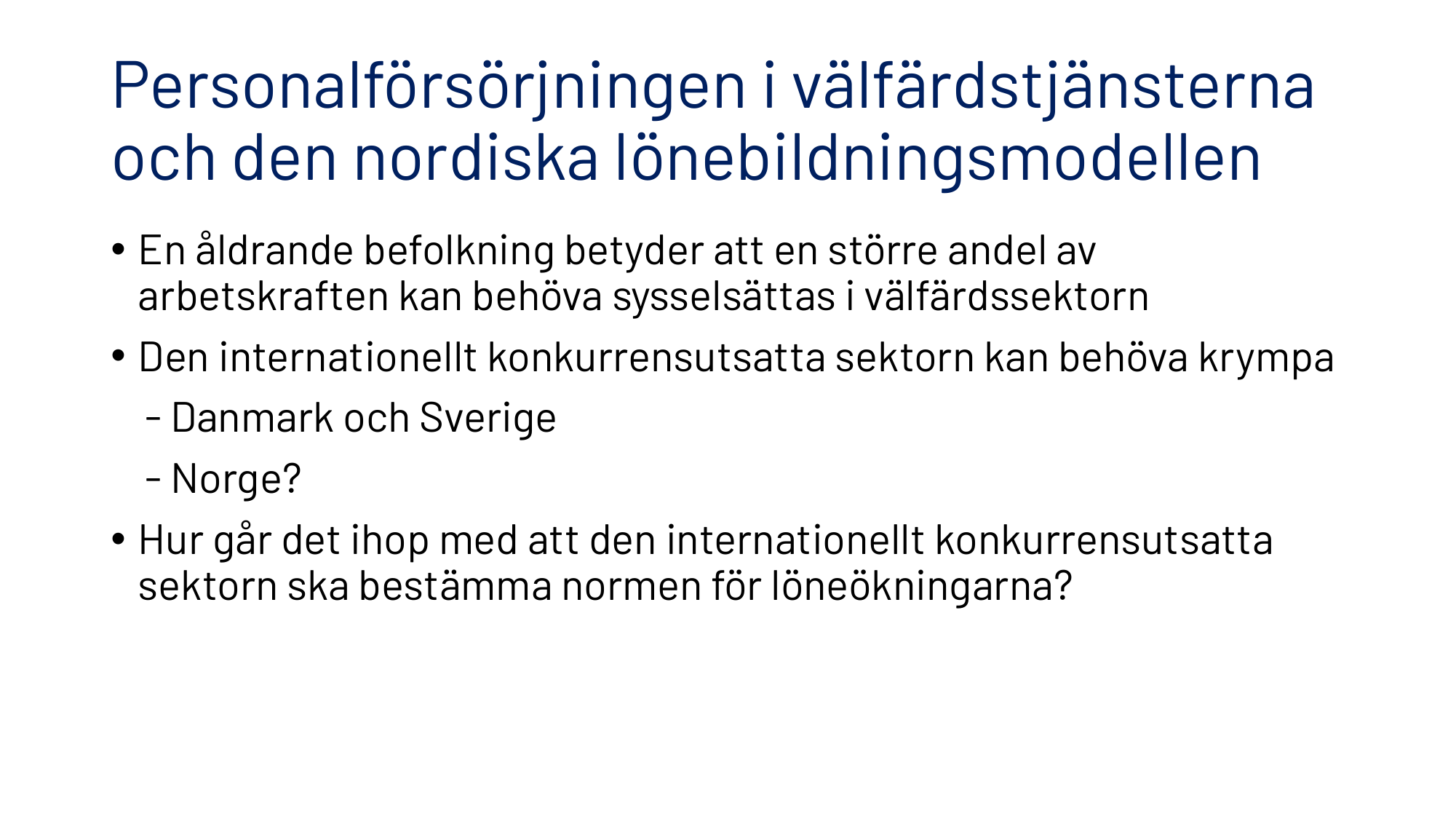

# Personalförsörjningen i välfärdstjänsterna och den nordiska lönebildningsmodellen
En åldrande befolkning betyder att en större andel av arbetskraften kan behöva sysselsättas i välfärdssektorn
Den internationellt konkurrensutsatta sektorn kan behöva krympa
    - Danmark och Sverige
    - Norge?
Hur går det ihop med att den internationellt konkurrensutsatta sektorn ska bestämma normen för löneökningarna?